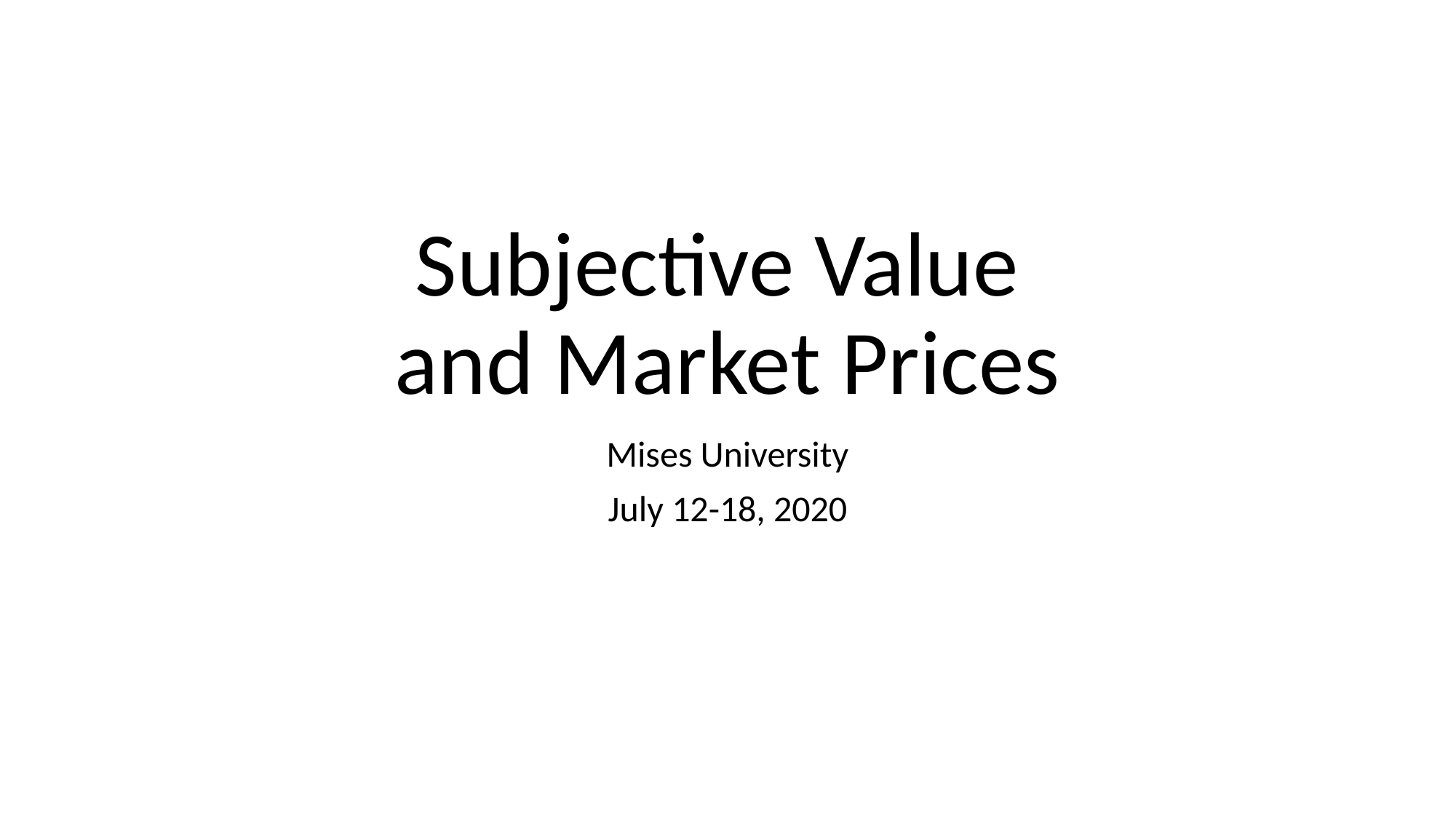

# Subjective Value and Market Prices
Mises University
July 12-18, 2020